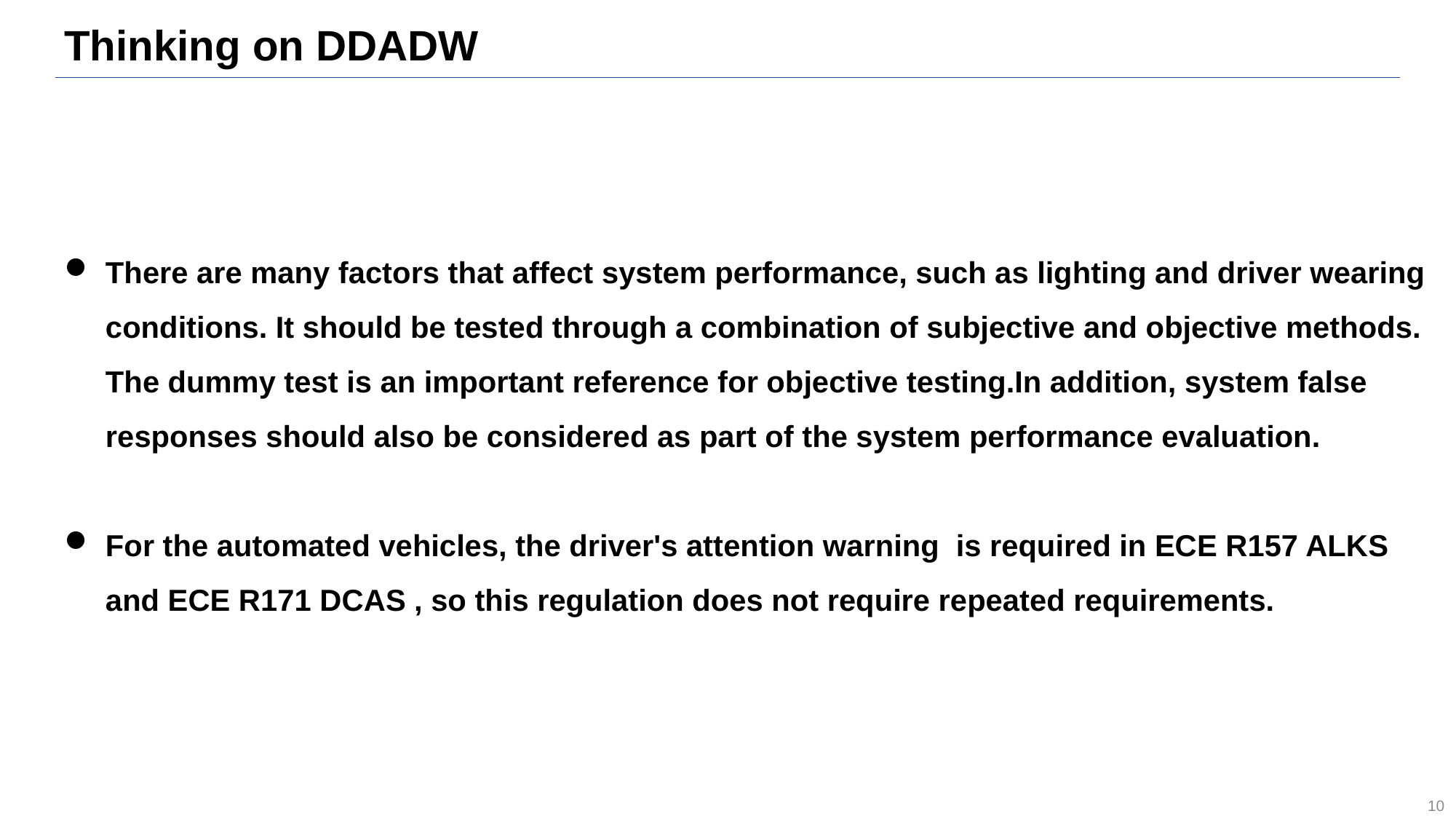

Thinking on DDADW

There are many factors that affect system performance, such as lighting and driver wearing conditions. It should be tested through a combination of subjective and objective methods. The dummy test is an important reference for objective testing.In addition, system false responses should also be considered as part of the system performance evaluation.

For the automated vehicles, the driver's attention warning  is required in ECE R157 ALKS and ECE R171 DCAS , so this regulation does not require repeated requirements.
10